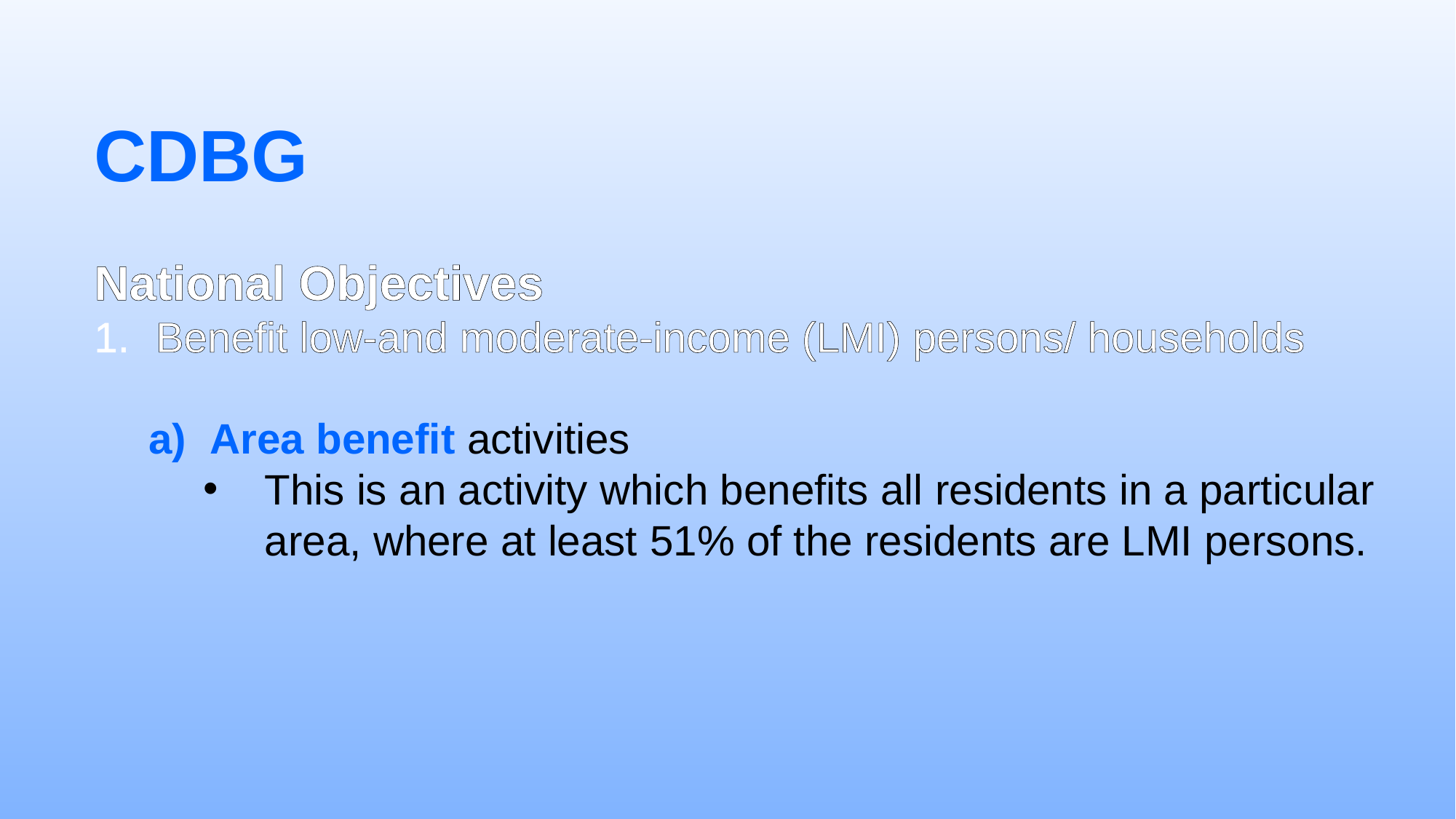

CDBG
National Objectives
Benefit low-and moderate-income (LMI) persons/ households

Area benefit activities
This is an activity which benefits all residents in a particular area, where at least 51% of the residents are LMI persons.

10